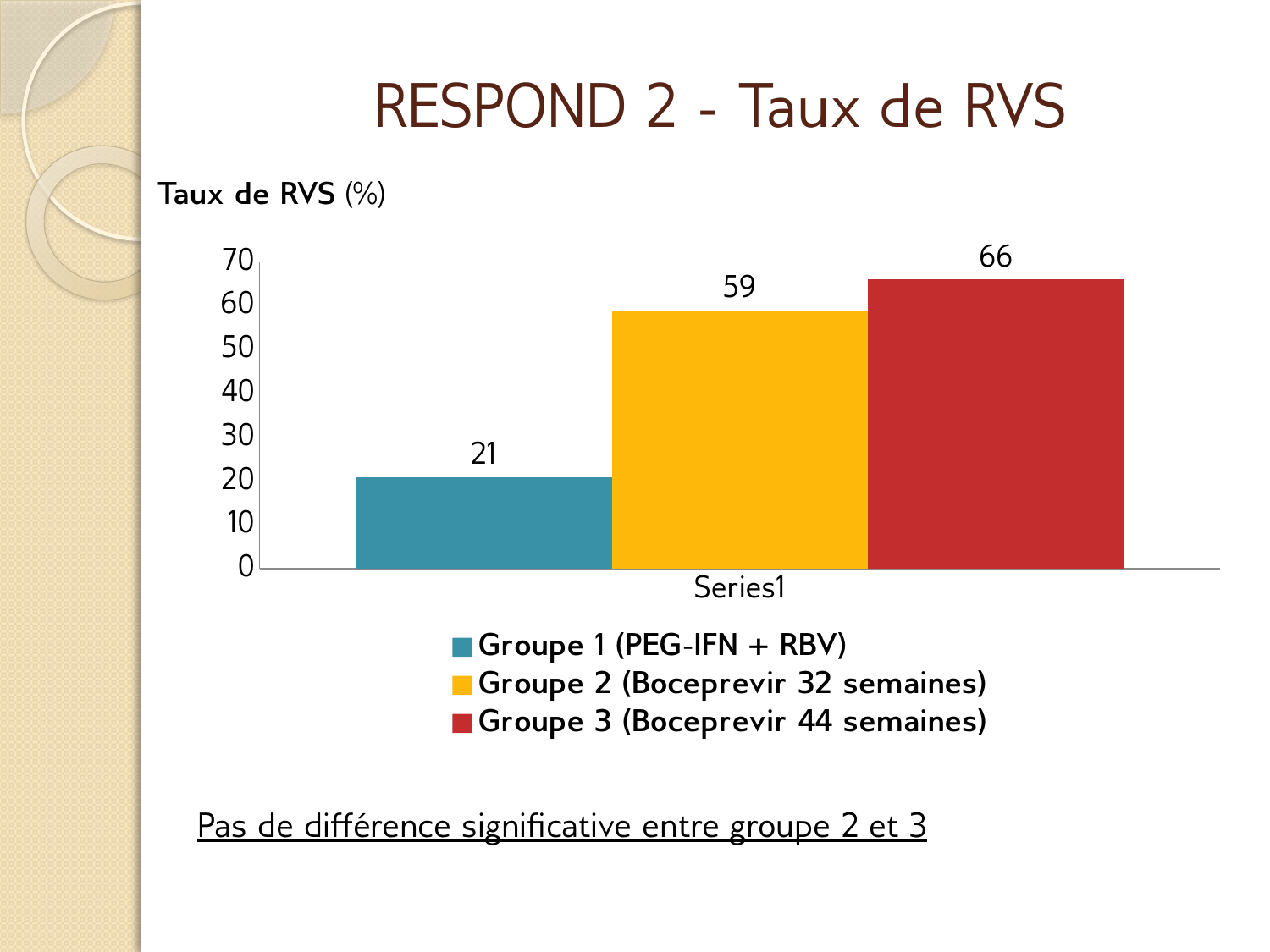

# RESPOND 2 - Taux de RVS
Taux de RVS (%)

### Chart

| Category | Groupe 1 (PEG-IFN + RBV) | Groupe 2 (Boceprevir 32 semaines) | Groupe 3 (Boceprevir 44 semaines) |
|---|---|---|---|
|  | 21.0 | 59.0 | 66.0 |
Pas de différence significative entre groupe 2 et 3